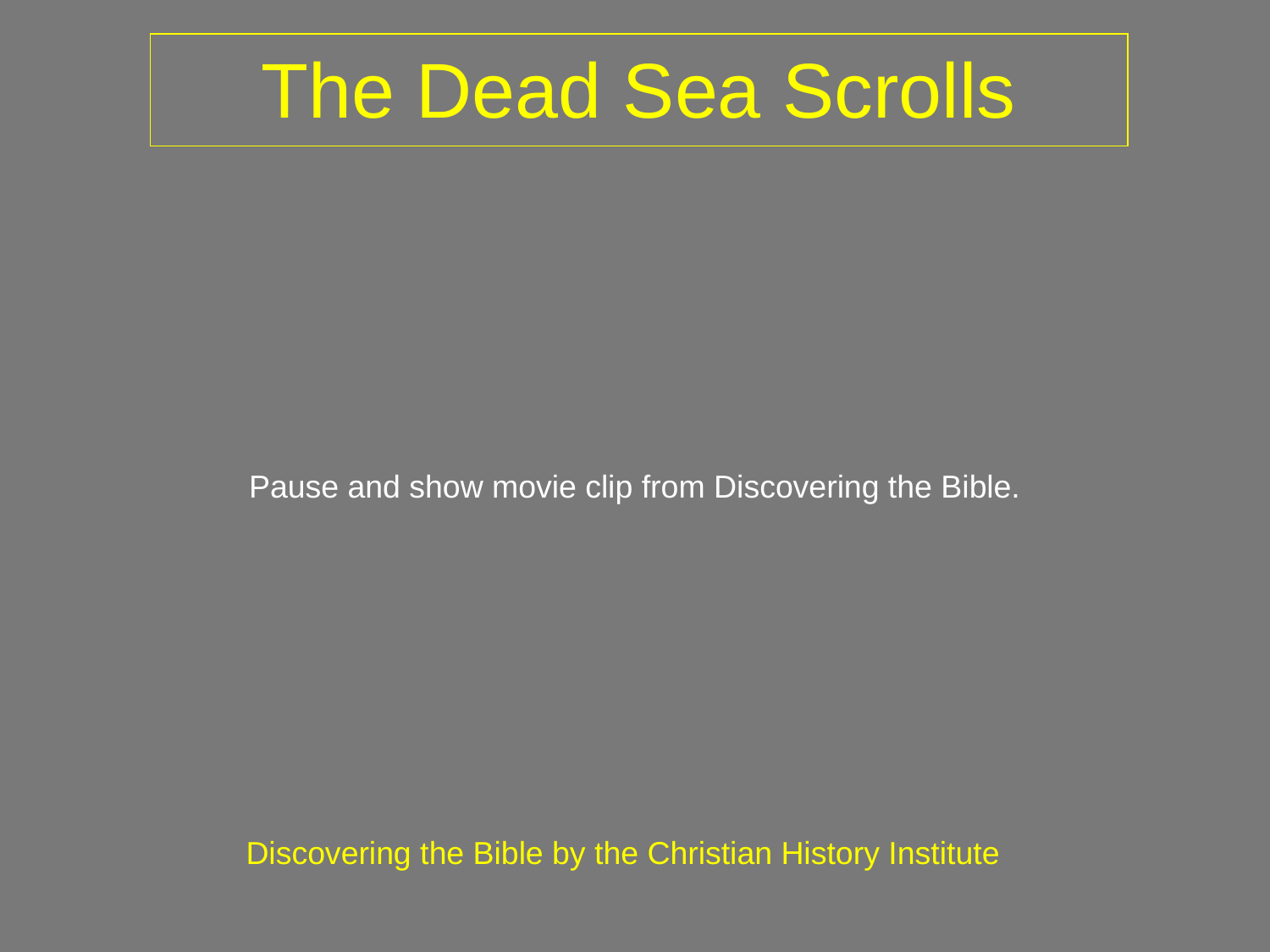

# The Dead Sea Scrolls
Pause and show movie clip from Discovering the Bible.
Discovering the Bible by the Christian History Institute